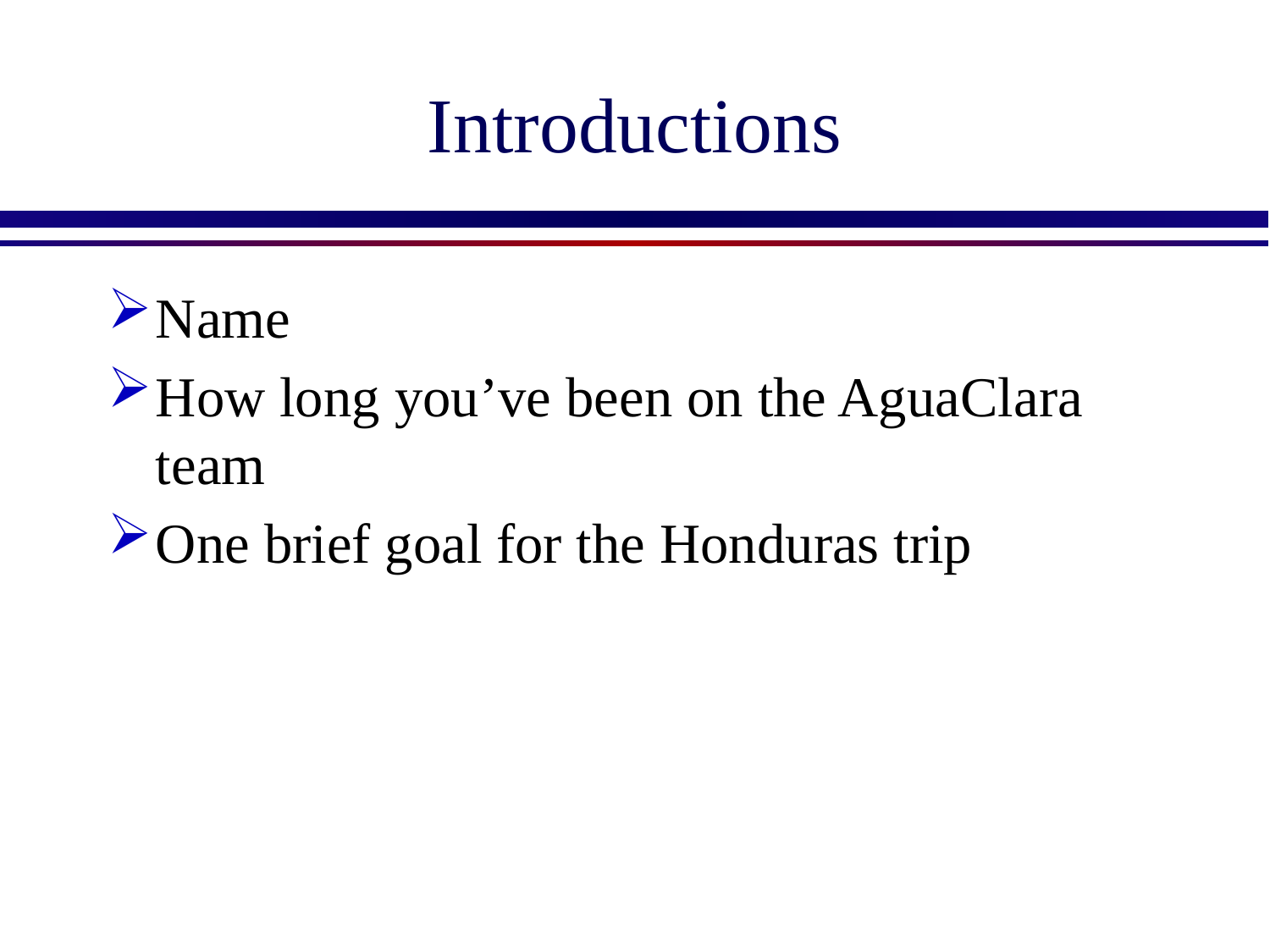

# Introductions
Name
How long you’ve been on the AguaClara team
One brief goal for the Honduras trip